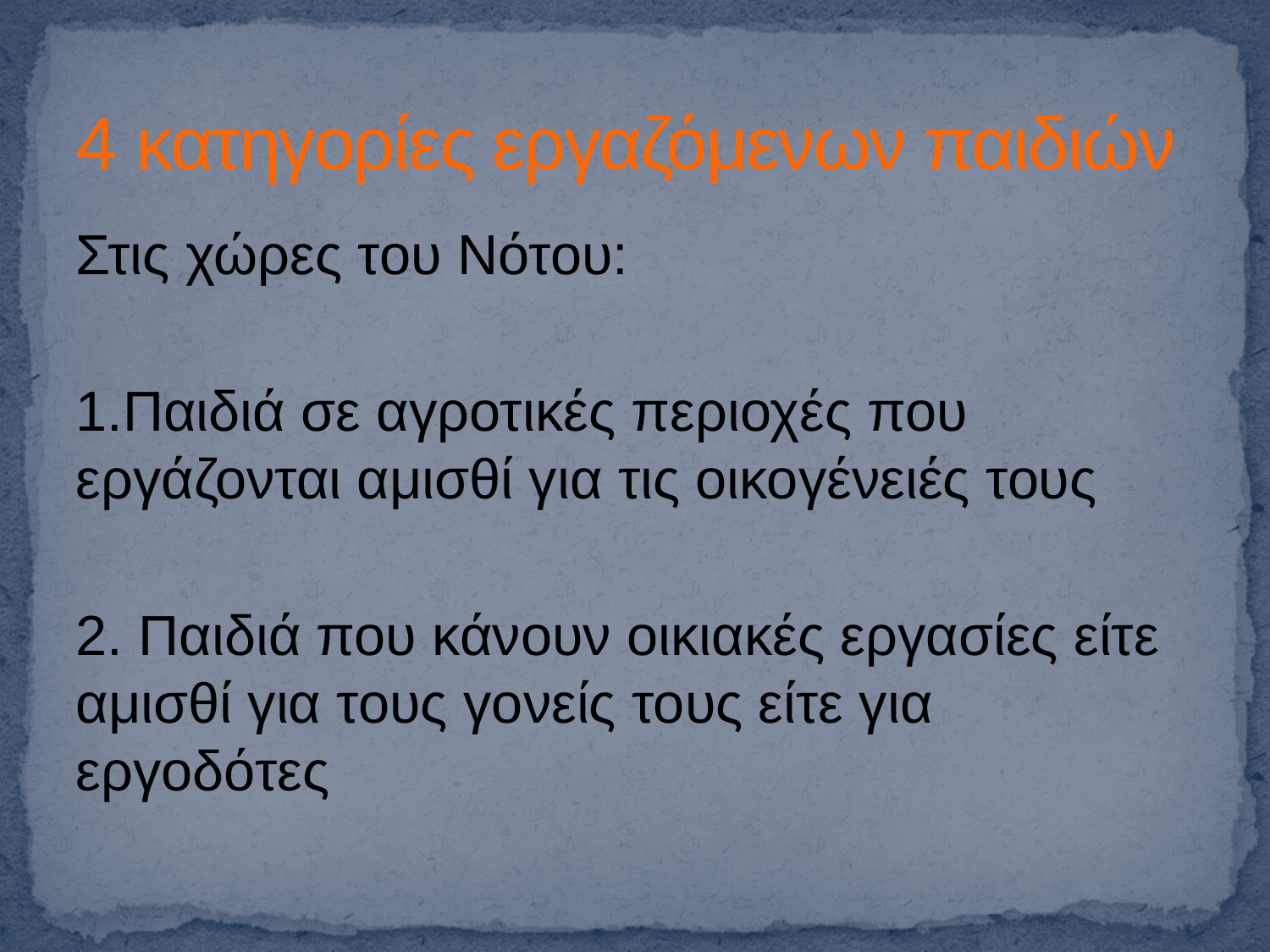

# 4 κατηγορίες εργαζόμενων παιδιών
Στις χώρες του Νότου:

1.Παιδιά σε αγροτικές περιοχές που εργάζονται αμισθί για τις οικογένειές τους

2. Παιδιά που κάνουν οικιακές εργασίες είτε αμισθί για τους γονείς τους είτε για εργοδότες